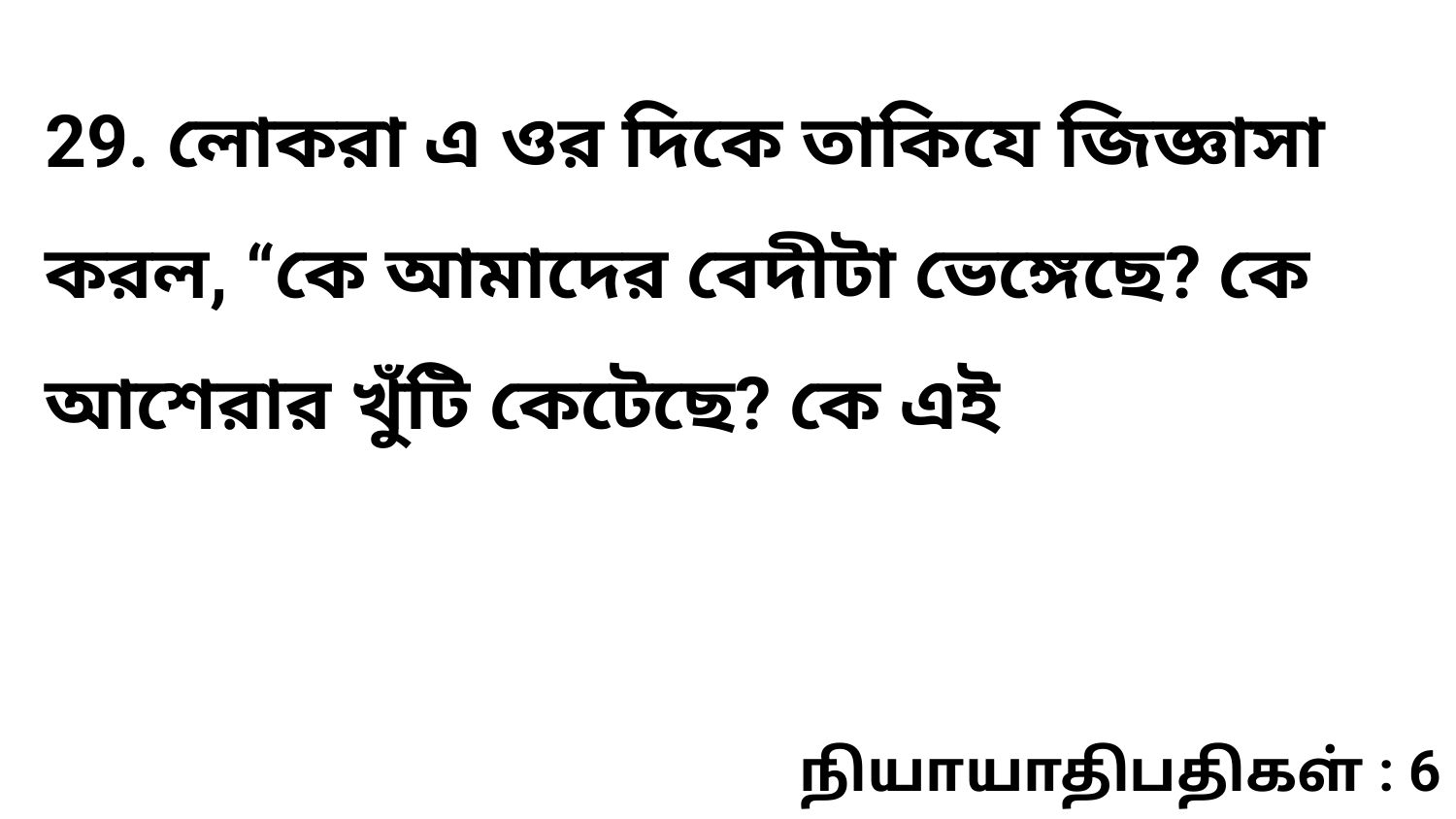

29. লোকরা এ ওর দিকে তাকিযে জিজ্ঞাসা করল, “কে আমাদের বেদীটা ভেঙ্গেছে? কে আশেরার খুঁটি কেটেছে? কে এই
நியாயாதிபதிகள் : 6